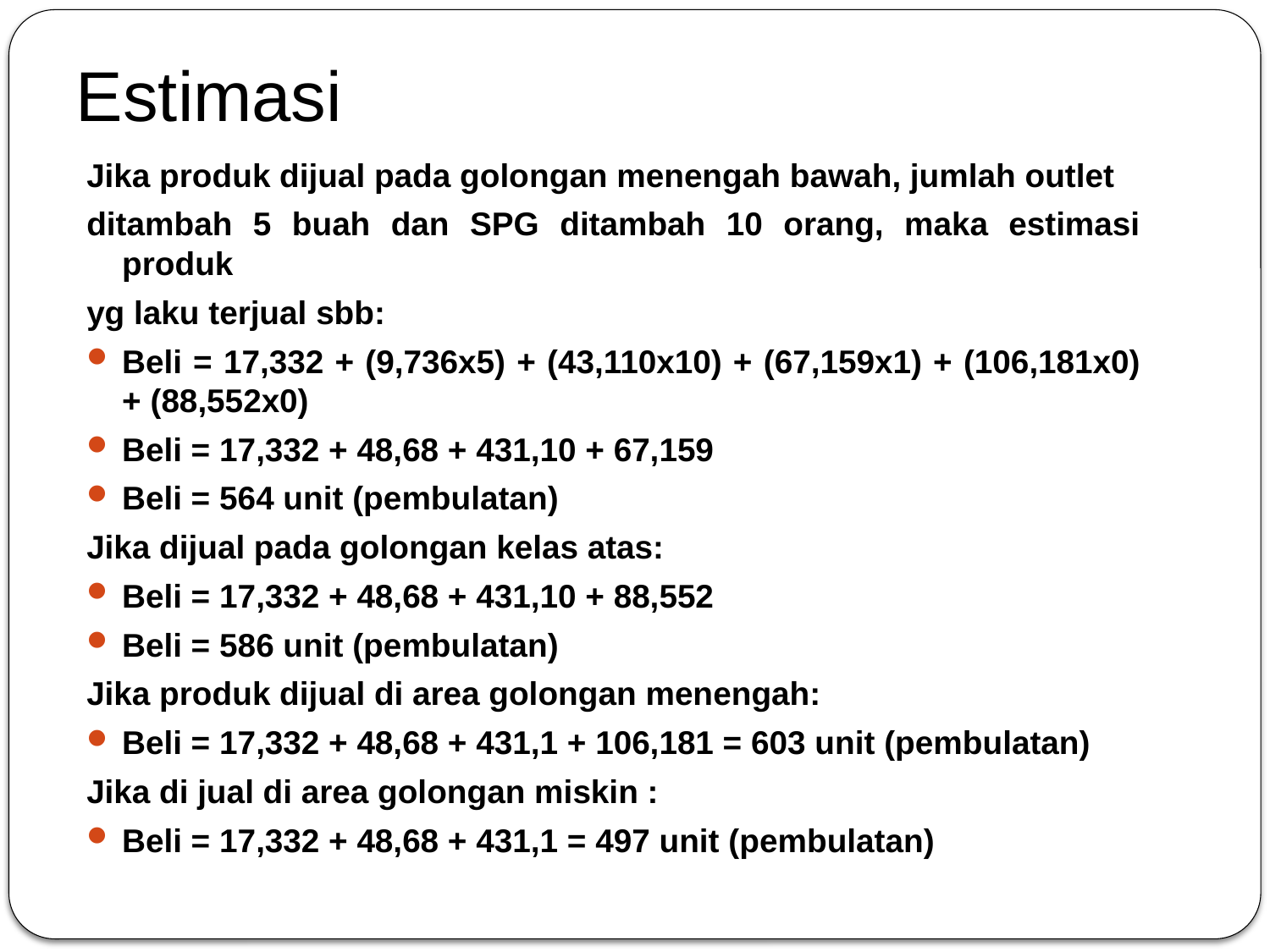

# Estimasi
Jika produk dijual pada golongan menengah bawah, jumlah outlet
ditambah 5 buah dan SPG ditambah 10 orang, maka estimasi produk
yg laku terjual sbb:
Beli = 17,332 + (9,736x5) + (43,110x10) + (67,159x1) + (106,181x0) + (88,552x0)
Beli = 17,332 + 48,68 + 431,10 + 67,159
Beli = 564 unit (pembulatan)
Jika dijual pada golongan kelas atas:
Beli = 17,332 + 48,68 + 431,10 + 88,552
Beli = 586 unit (pembulatan)
Jika produk dijual di area golongan menengah:
Beli = 17,332 + 48,68 + 431,1 + 106,181 = 603 unit (pembulatan)
Jika di jual di area golongan miskin :
Beli = 17,332 + 48,68 + 431,1 = 497 unit (pembulatan)